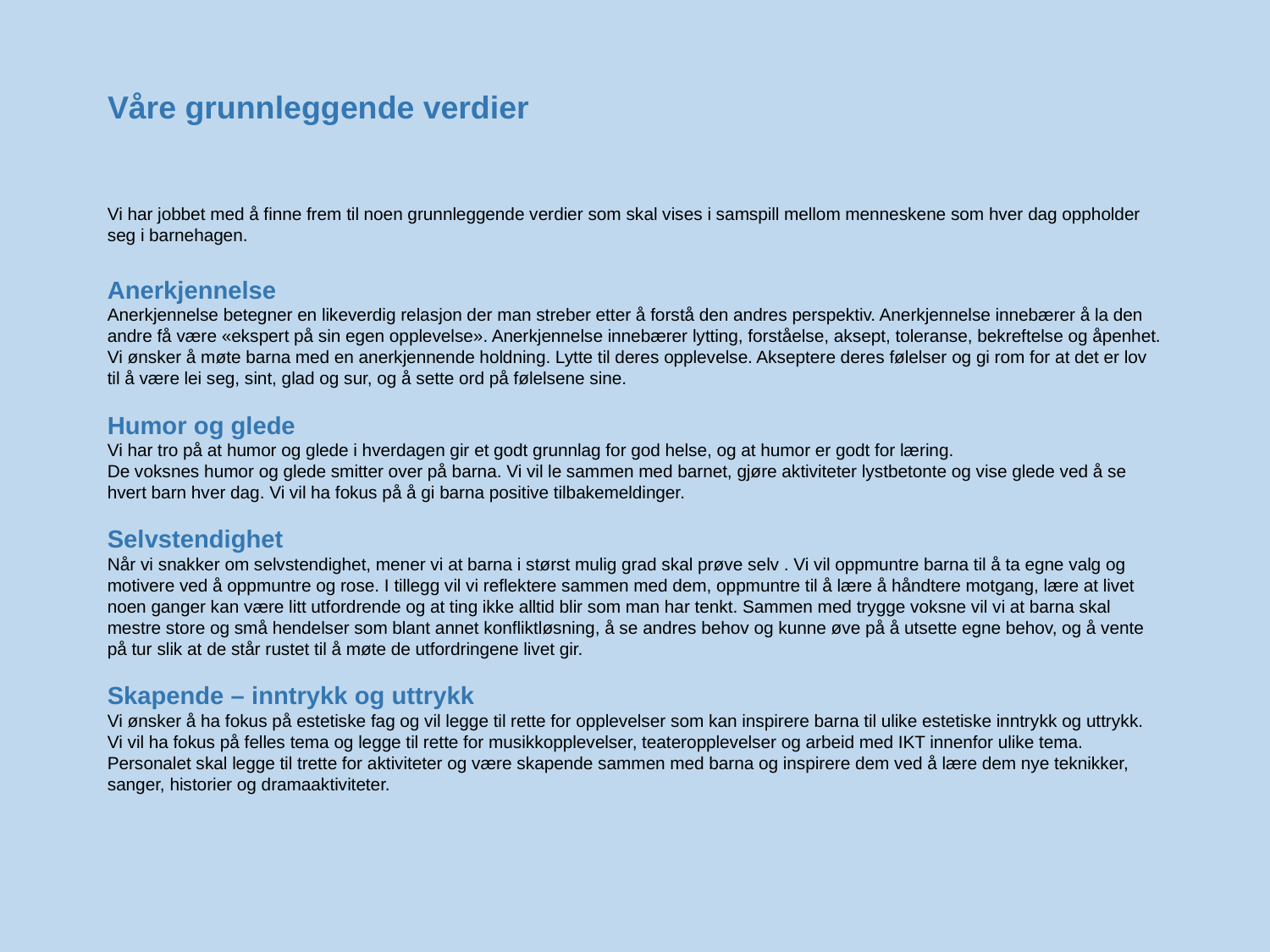

# Våre grunnleggende verdier
Vi har jobbet med å finne frem til noen grunnleggende verdier som skal vises i samspill mellom menneskene som hver dag oppholder seg i barnehagen.

Anerkjennelse
Anerkjennelse betegner en likeverdig relasjon der man streber etter å forstå den andres perspektiv. Anerkjennelse innebærer å la den andre få være «ekspert på sin egen opplevelse». Anerkjennelse innebærer lytting, forståelse, aksept, toleranse, bekreftelse og åpenhet.
Vi ønsker å møte barna med en anerkjennende holdning. Lytte til deres opplevelse. Akseptere deres følelser og gi rom for at det er lov til å være lei seg, sint, glad og sur, og å sette ord på følelsene sine.

Humor og glede
Vi har tro på at humor og glede i hverdagen gir et godt grunnlag for god helse, og at humor er godt for læring.
De voksnes humor og glede smitter over på barna. Vi vil le sammen med barnet, gjøre aktiviteter lystbetonte og vise glede ved å se hvert barn hver dag. Vi vil ha fokus på å gi barna positive tilbakemeldinger.

Selvstendighet
Når vi snakker om selvstendighet, mener vi at barna i størst mulig grad skal prøve selv . Vi vil oppmuntre barna til å ta egne valg og motivere ved å oppmuntre og rose. I tillegg vil vi reflektere sammen med dem, oppmuntre til å lære å håndtere motgang, lære at livet noen ganger kan være litt utfordrende og at ting ikke alltid blir som man har tenkt. Sammen med trygge voksne vil vi at barna skal mestre store og små hendelser som blant annet konfliktløsning, å se andres behov og kunne øve på å utsette egne behov, og å vente på tur slik at de står rustet til å møte de utfordringene livet gir.

Skapende – inntrykk og uttrykk
Vi ønsker å ha fokus på estetiske fag og vil legge til rette for opplevelser som kan inspirere barna til ulike estetiske inntrykk og uttrykk. Vi vil ha fokus på felles tema og legge til rette for musikkopplevelser, teateropplevelser og arbeid med IKT innenfor ulike tema. Personalet skal legge til trette for aktiviteter og være skapende sammen med barna og inspirere dem ved å lære dem nye teknikker, sanger, historier og dramaaktiviteter.